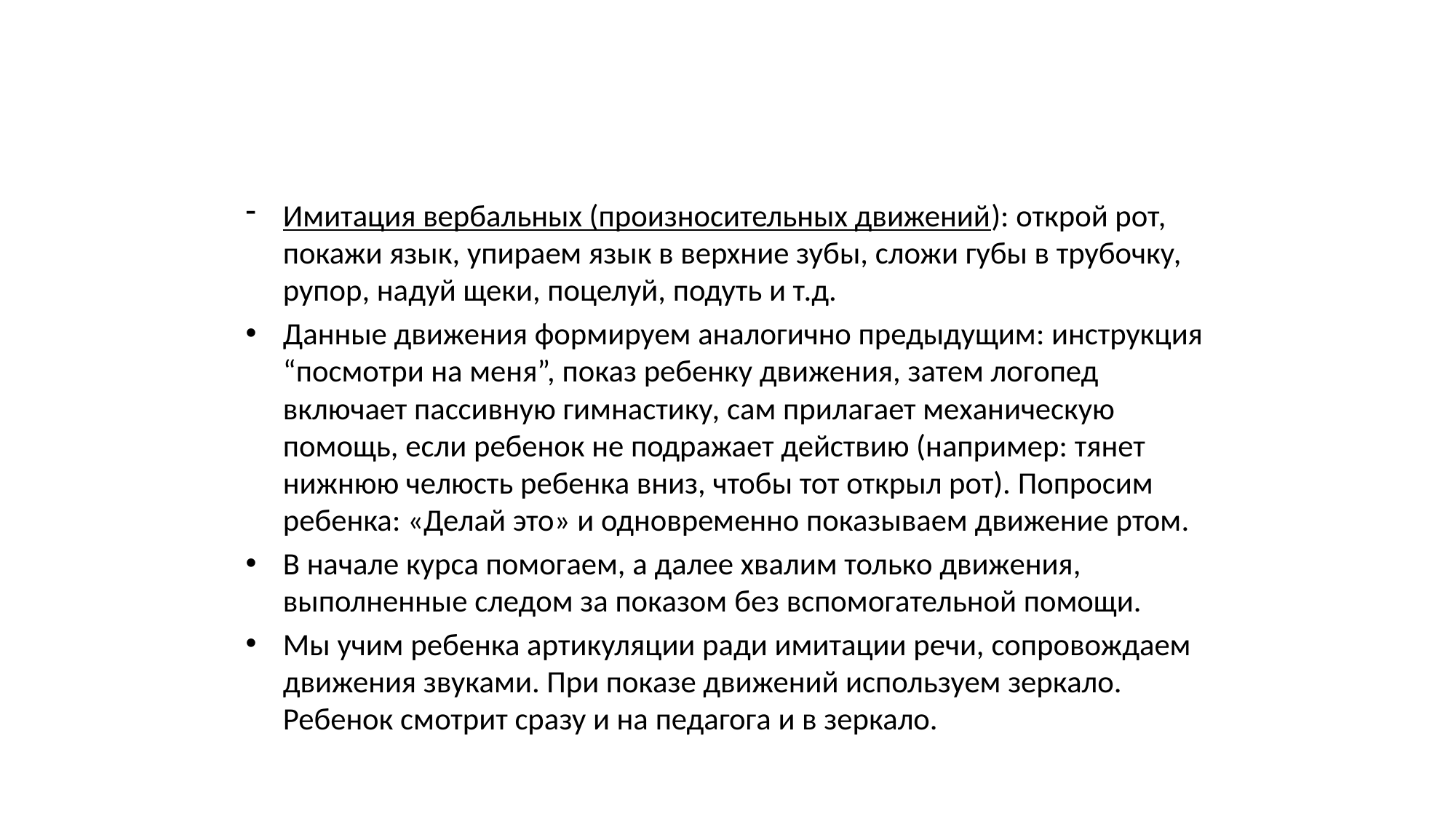

Имитация вербальных (произносительных движений): открой рот, покажи язык, упираем язык в верхние зубы, сложи губы в трубочку, рупор, надуй щеки, поцелуй, подуть и т.д.
Данные движения формируем аналогично предыдущим: инструкция “посмотри на меня”, показ ребенку движения, затем логопед включает пассивную гимнастику, сам прилагает механическую помощь, если ребенок не подражает действию (например: тянет нижнюю челюсть ребенка вниз, чтобы тот открыл рот). Попросим ребенка: «Делай это» и одновременно показываем движение ртом.
В начале курса помогаем, а далее хвалим только движения, выполненные следом за показом без вспомогательной помощи.
Мы учим ребенка артикуляции ради имитации речи, сопровождаем движения звуками. При показе движений используем зеркало. Ребенок смотрит сразу и на педагога и в зеркало.